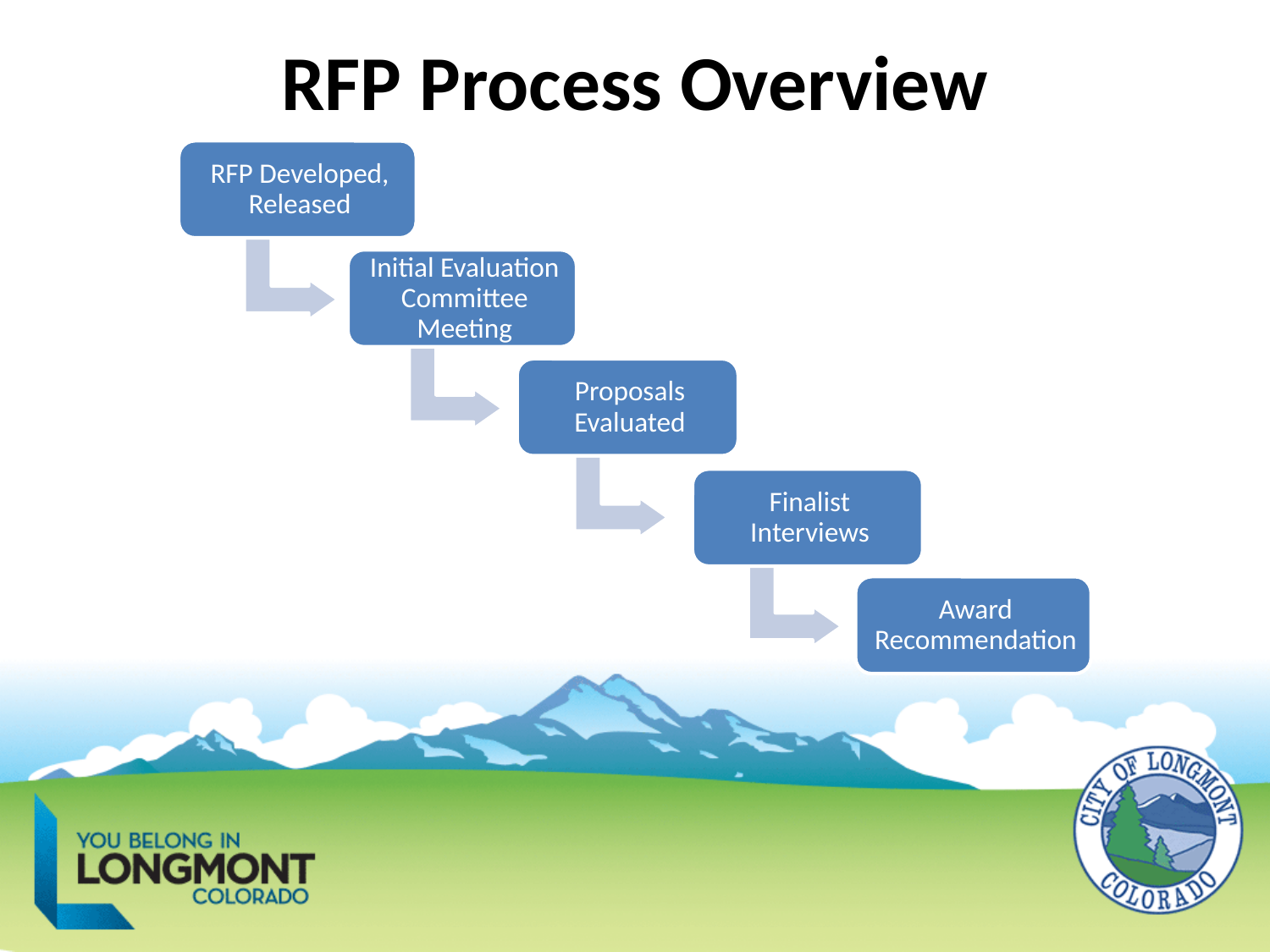

# RFP Process Overview
RFP Developed, Released
Initial Evaluation Committee Meeting
Proposals Evaluated
Finalist Interviews
Award Recommendation